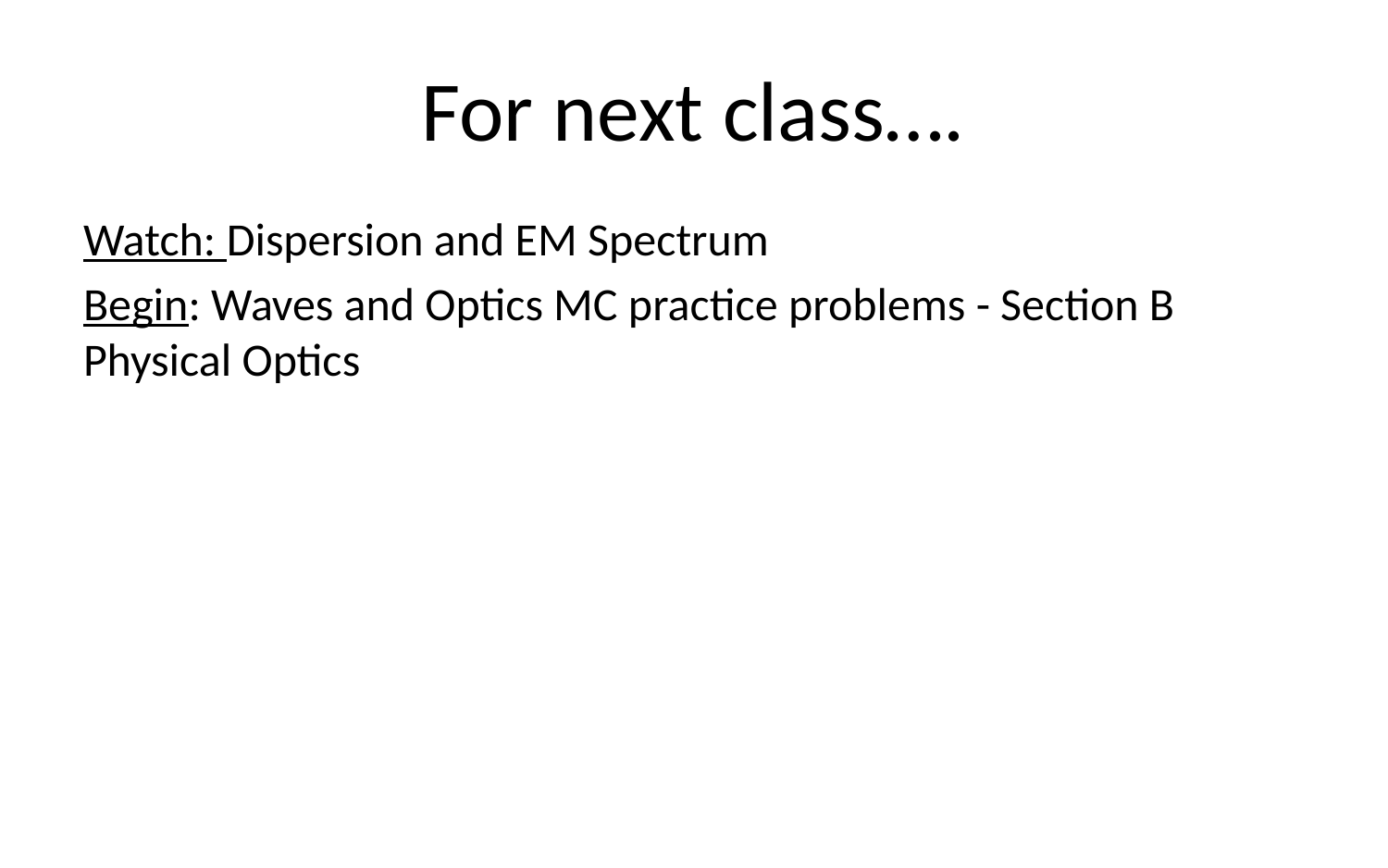

# For next class….
Watch: Dispersion and EM Spectrum
Begin: Waves and Optics MC practice problems - Section B Physical Optics